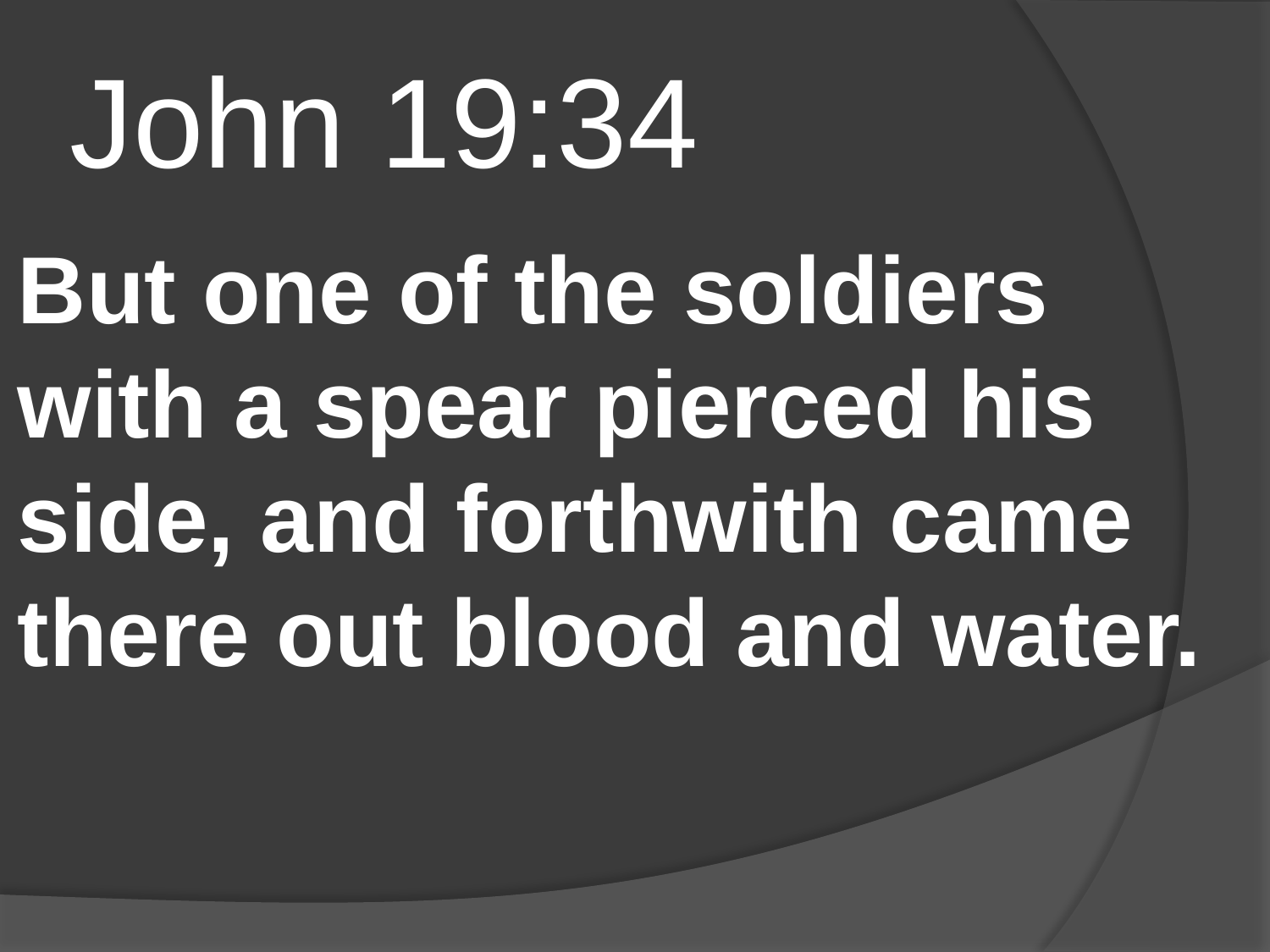

# John 19:34
But one of the soldiers with a spear pierced his side, and forthwith came there out blood and water.